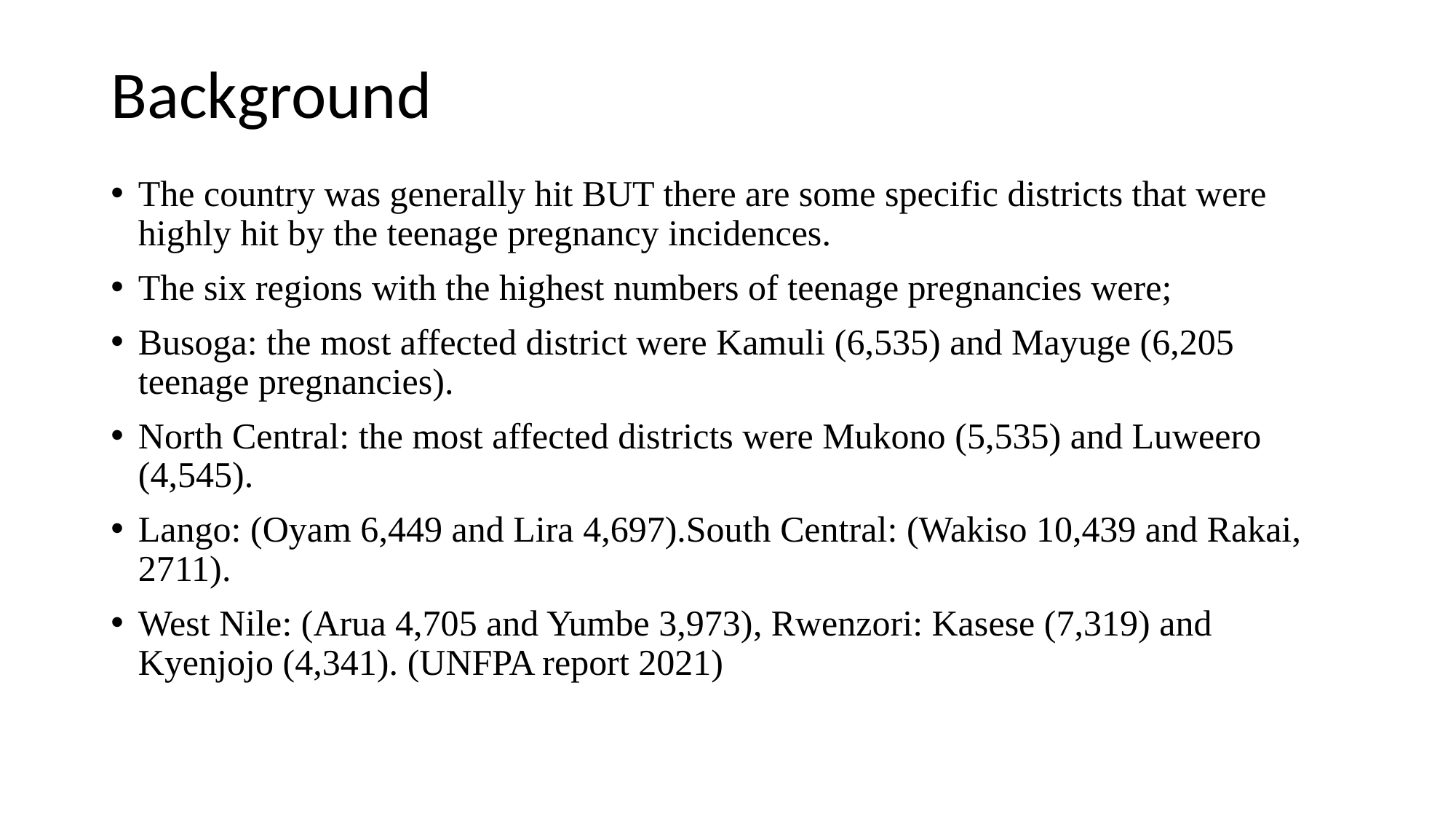

# Background
The country was generally hit BUT there are some specific districts that were highly hit by the teenage pregnancy incidences.
The six regions with the highest numbers of teenage pregnancies were;
Busoga: the most affected district were Kamuli (6,535) and Mayuge (6,205 teenage pregnancies).
North Central: the most affected districts were Mukono (5,535) and Luweero (4,545).
Lango: (Oyam 6,449 and Lira 4,697).South Central: (Wakiso 10,439 and Rakai, 2711).
West Nile: (Arua 4,705 and Yumbe 3,973), Rwenzori: Kasese (7,319) and Kyenjojo (4,341). (UNFPA report 2021)